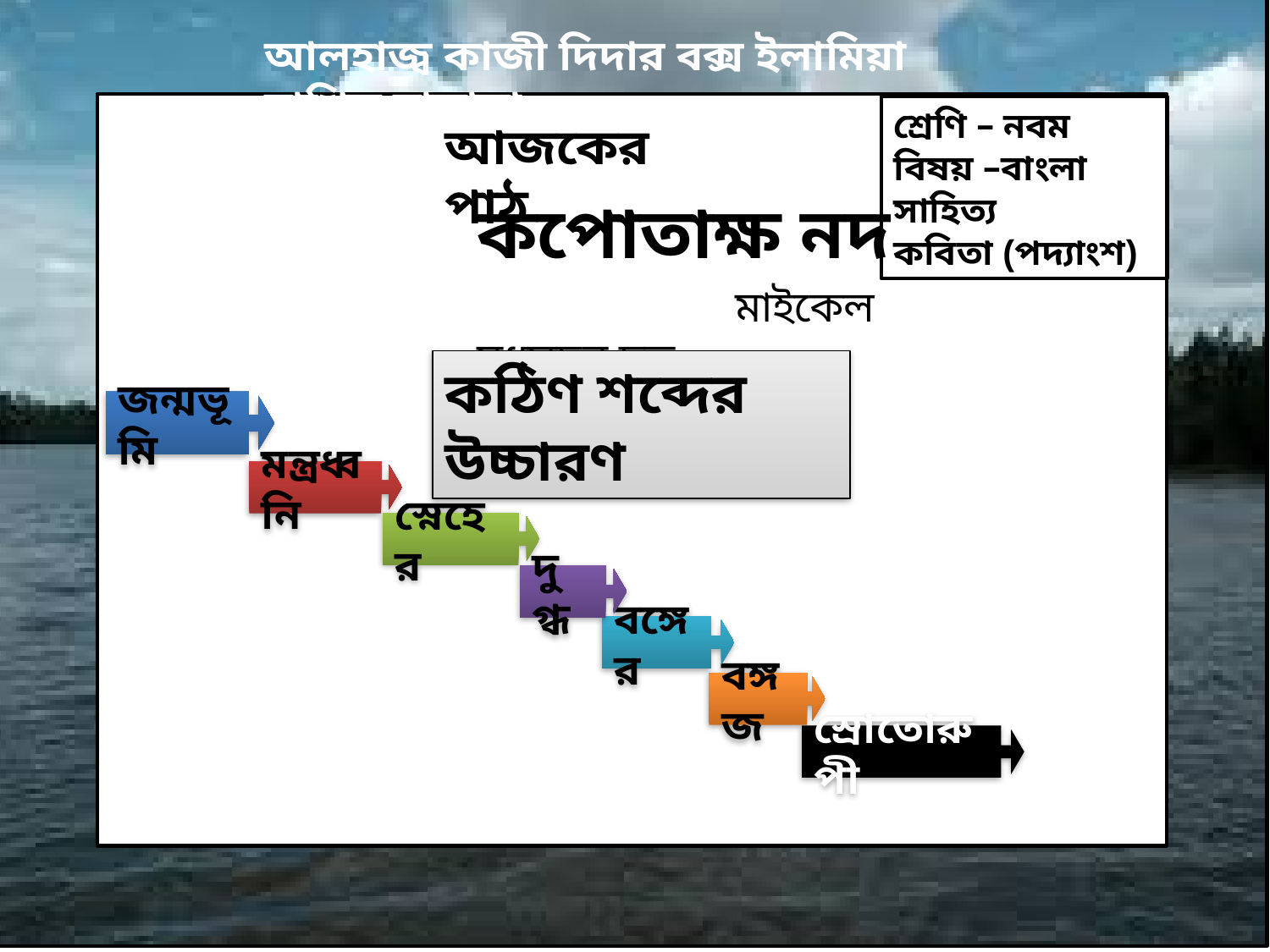

শ্রেণি – নবম
বিষয় –বাংলা সাহিত্য
কবিতা (পদ্যাংশ)
আলহাজ্ব কাজী দিদার বক্স ইলামিয়া দাখিল মাদ্রাসা
আজকের পাঠ
কপোতাক্ষ নদ
                    মাইকেল মধুসূদন দত্ত
কঠিণ শব্দের উচ্চারণ
জন্মভূমি

মন্ত্রধ্বনি
স্নেহের
দুগ্ধ
বঙ্গের
বঙ্গজ
স্রোতোরুপী